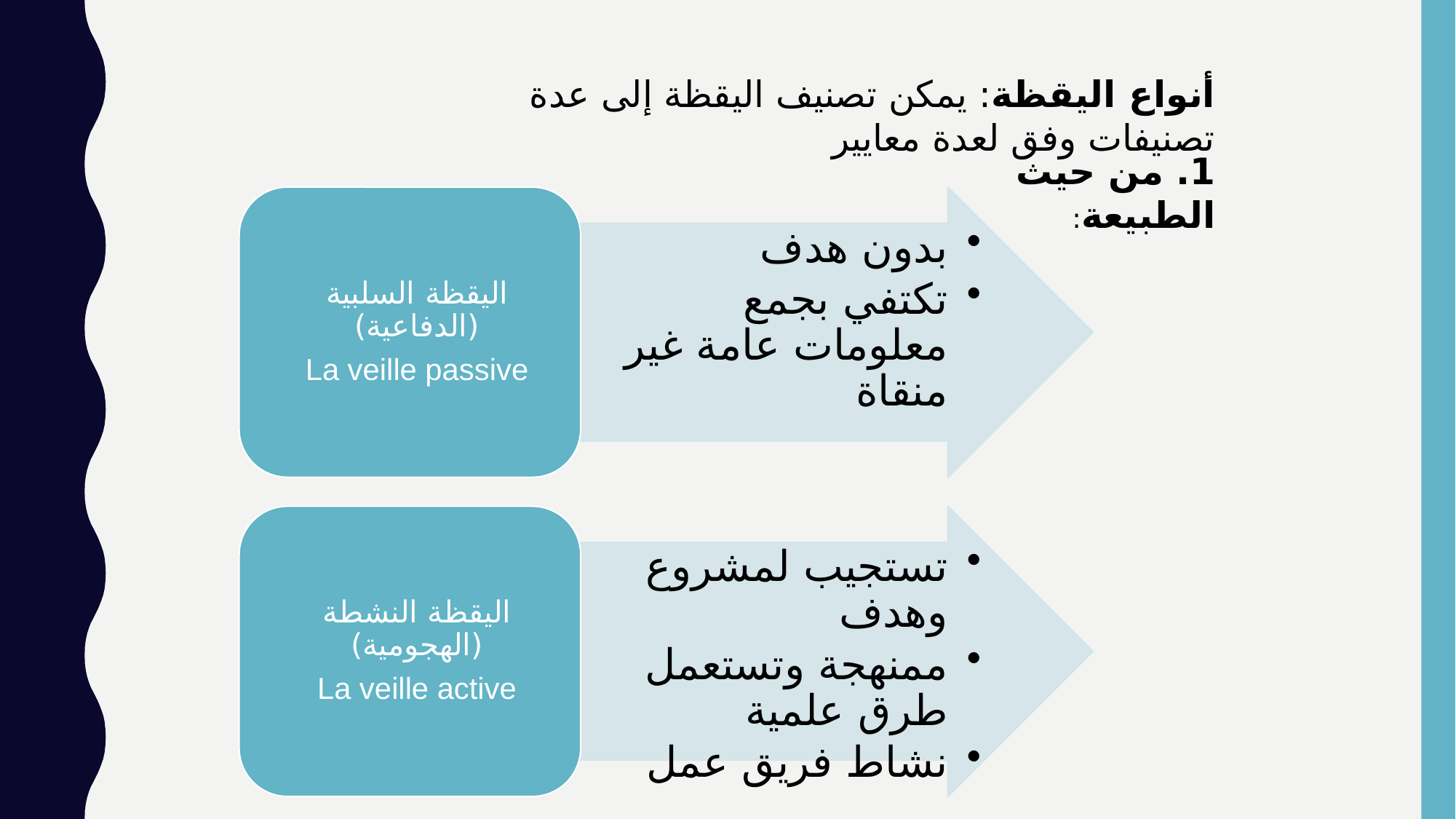

أنواع اليقظة: يمكن تصنيف اليقظة إلى عدة تصنيفات وفق لعدة معايير
1. من حيث الطبيعة:
بدون هدف
تكتفي بجمع معلومات عامة غير منقاة
اليقظة السلبية (الدفاعية)
La veille passive
تستجيب لمشروع وهدف
ممنهجة وتستعمل طرق علمية
نشاط فريق عمل
اليقظة النشطة (الهجومية)
La veille active